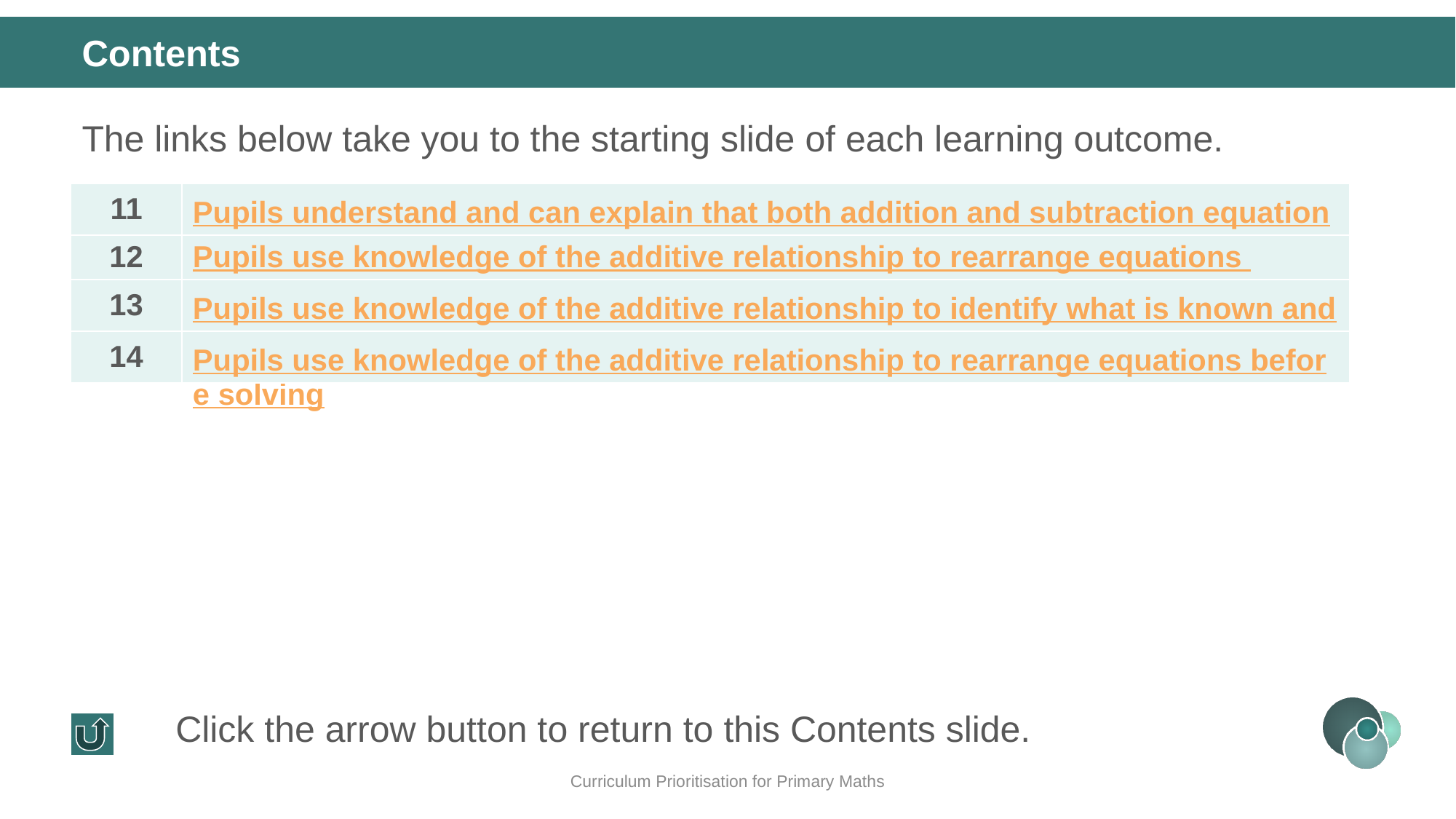

Contents
The links below take you to the starting slide of each learning outcome.
| 11 | Pupils understand and can explain that both addition and subtraction equations can be used to describe the same additive relationship (3-digit numbers) |
| --- | --- |
| 12 | Pupils use knowledge of the additive relationship to rearrange equations |
| 13 | Pupils use knowledge of the additive relationship to identify what is known and what is unknown in an equation |
| 14 | Pupils use knowledge of the additive relationship to rearrange equations before solving |
Click the arrow button to return to this Contents slide.

Curriculum Prioritisation for Primary Maths